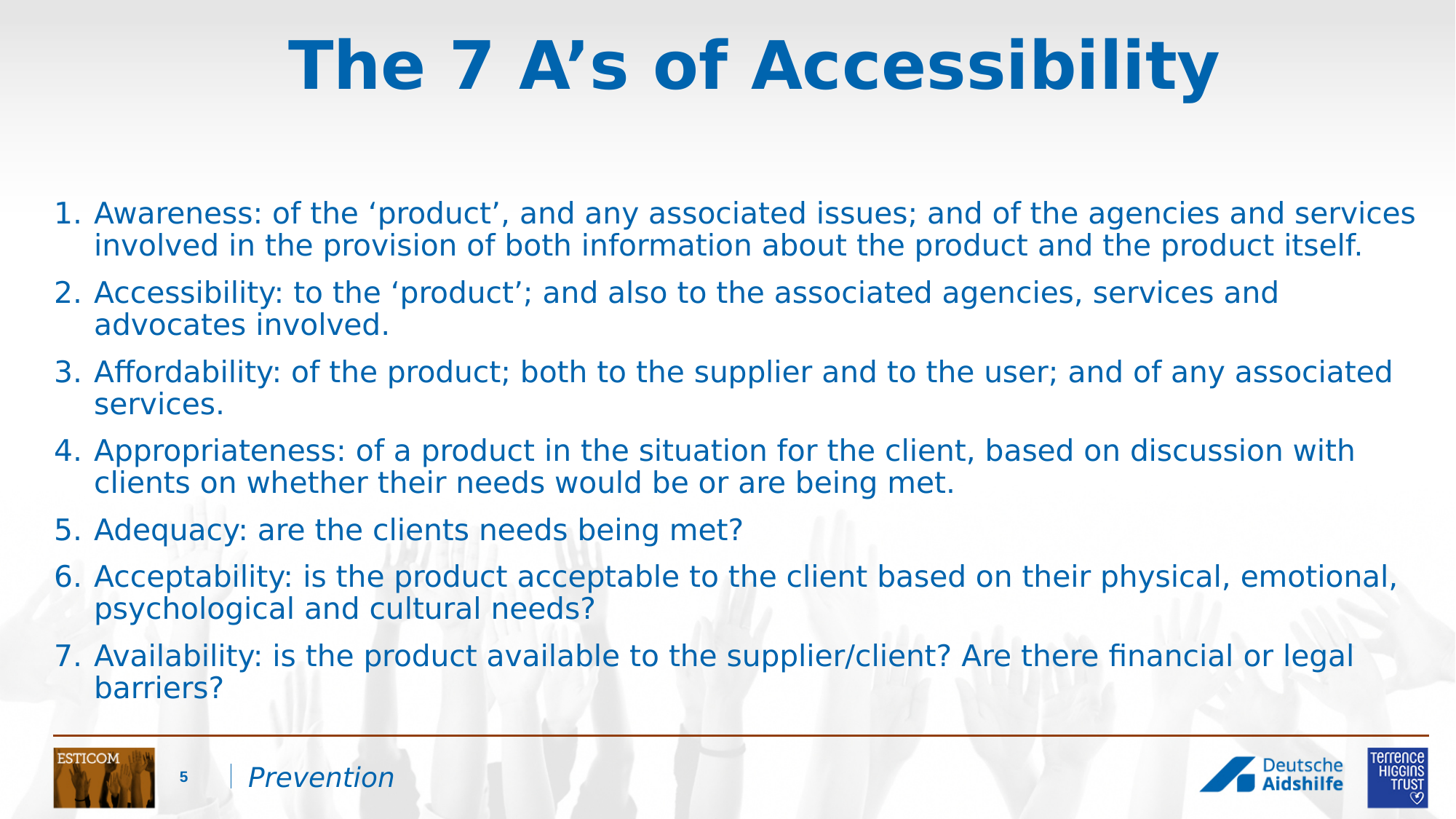

# The 7 A’s of Accessibility

Awareness: of the ‘product’, and any associated issues; and of the agencies and services involved in the provision of both information about the product and the product itself.
Accessibility: to the ‘product’; and also to the associated agencies, services and advocates involved.
Affordability: of the product; both to the supplier and to the user; and of any associated services.
Appropriateness: of a product in the situation for the client, based on discussion with clients on whether their needs would be or are being met.
Adequacy: are the clients needs being met?
Acceptability: is the product acceptable to the client based on their physical, emotional, psychological and cultural needs?
Availability: is the product available to the supplier/client? Are there financial or legal barriers?

5
Prevention